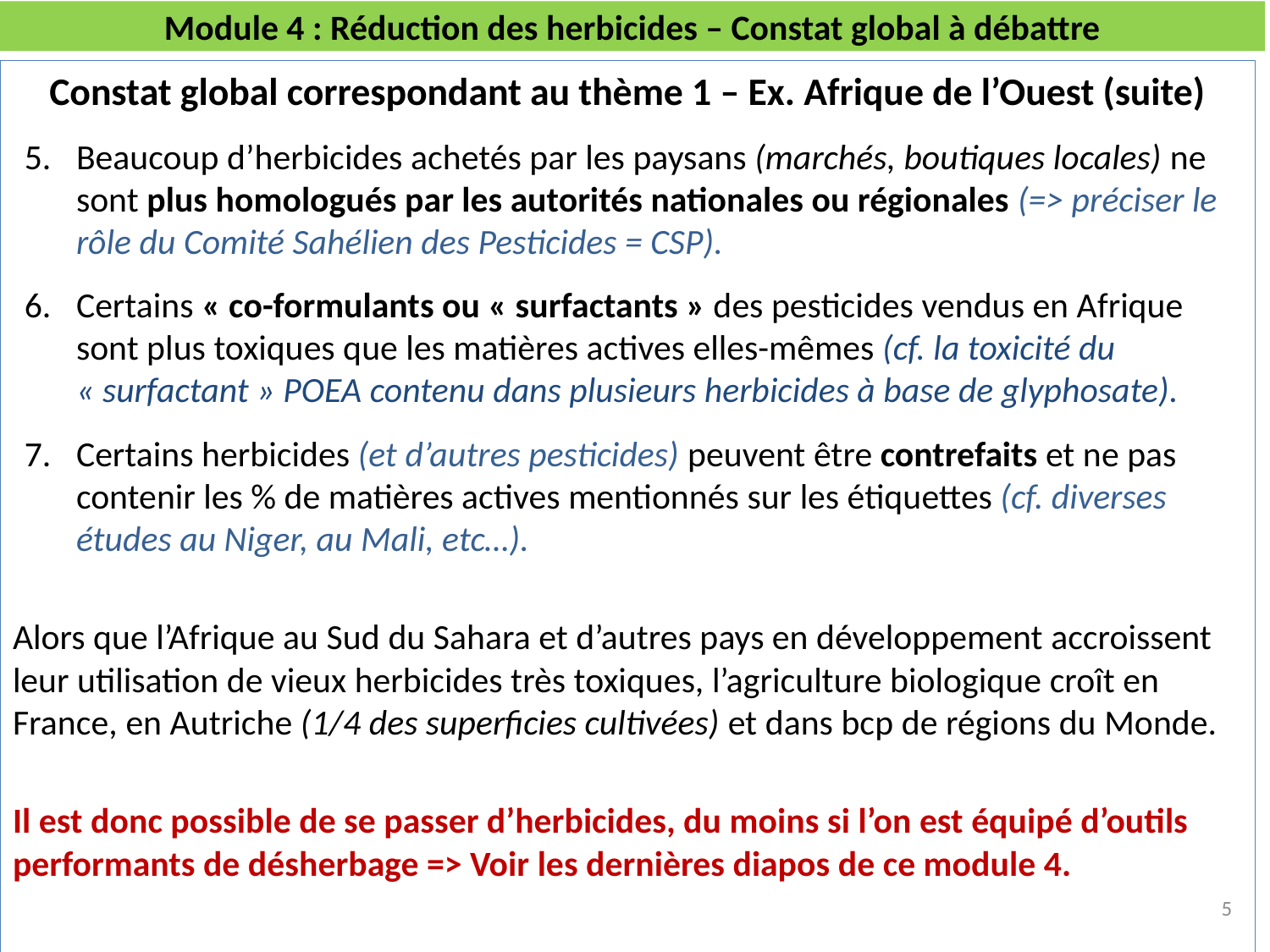

# Module 4 : Réduction des herbicides – Constat global à débattre
Constat global correspondant au thème 1 – Ex. Afrique de l’Ouest (suite)
Beaucoup d’herbicides achetés par les paysans (marchés, boutiques locales) ne sont plus homologués par les autorités nationales ou régionales (=> préciser le rôle du Comité Sahélien des Pesticides = CSP).
Certains « co-formulants ou « surfactants » des pesticides vendus en Afrique sont plus toxiques que les matières actives elles-mêmes (cf. la toxicité du « surfactant » POEA contenu dans plusieurs herbicides à base de glyphosate).
Certains herbicides (et d’autres pesticides) peuvent être contrefaits et ne pas contenir les % de matières actives mentionnés sur les étiquettes (cf. diverses études au Niger, au Mali, etc…).

Alors que l’Afrique au Sud du Sahara et d’autres pays en développement accroissent leur utilisation de vieux herbicides très toxiques, l’agriculture biologique croît en France, en Autriche (1/4 des superficies cultivées) et dans bcp de régions du Monde.

Il est donc possible de se passer d’herbicides, du moins si l’on est équipé d’outils performants de désherbage => Voir les dernières diapos de ce module 4.
5